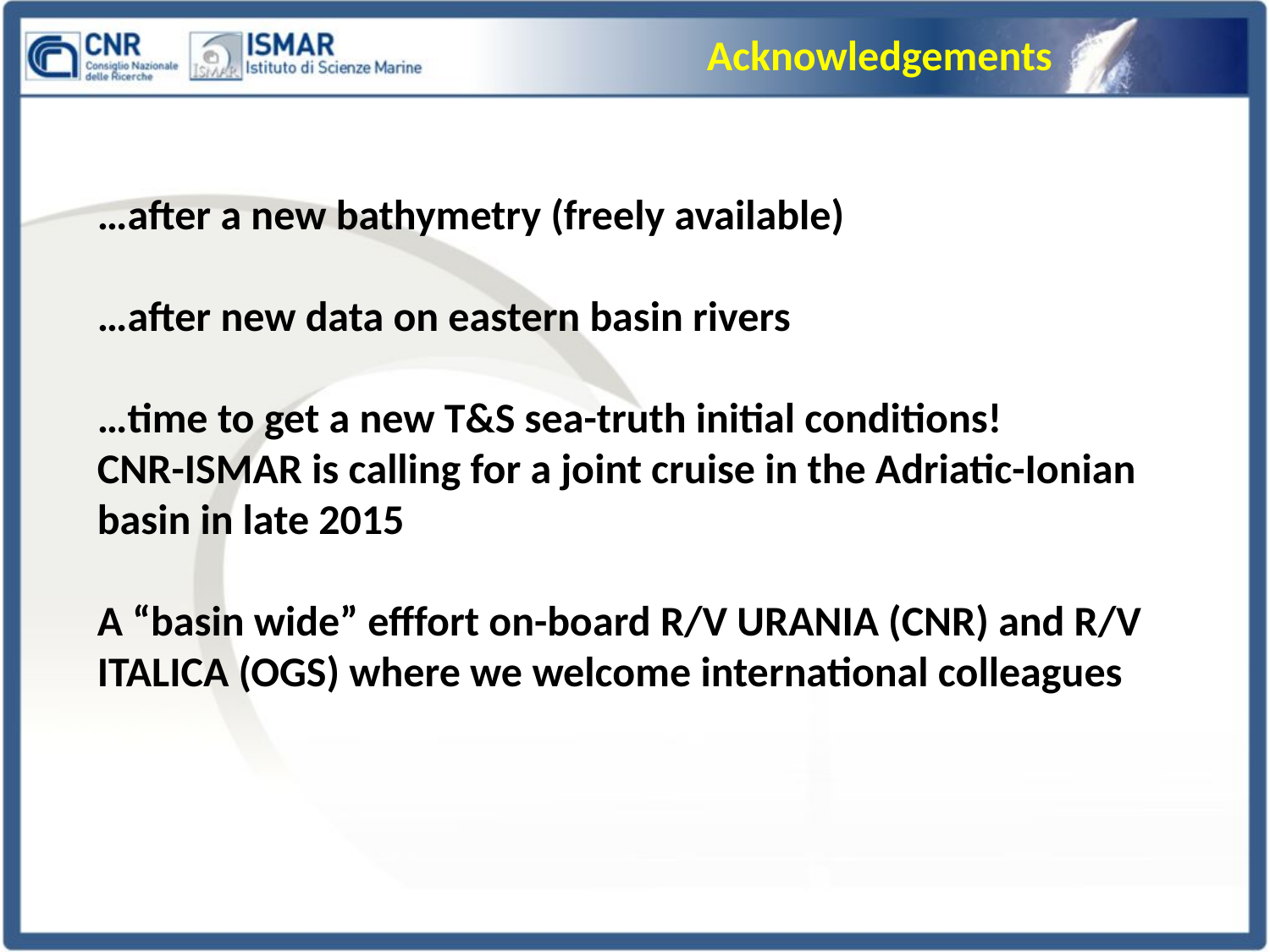

Acknowledgements
…after a new bathymetry (freely available)

…after new data on eastern basin rivers

…time to get a new T&S sea-truth initial conditions!
CNR-ISMAR is calling for a joint cruise in the Adriatic-Ionian basin in late 2015

A “basin wide” efffort on-board R/V URANIA (CNR) and R/V ITALICA (OGS) where we welcome international colleagues